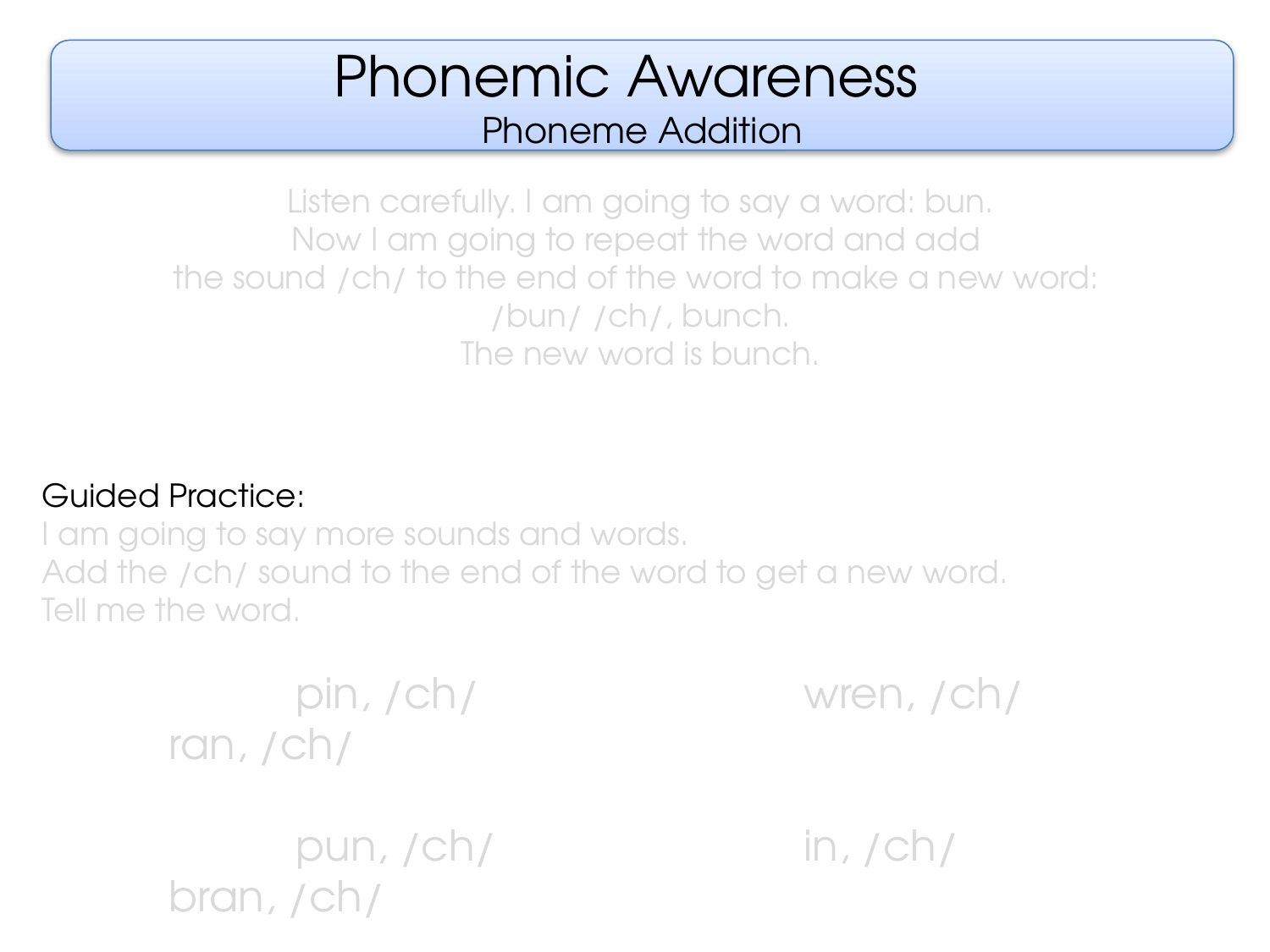

Phonemic Awareness
Phoneme Addition
Listen carefully. I am going to say a word: bun.
Now I am going to repeat the word and add
the sound /ch/ to the end of the word to make a new word:
/bun/ /ch/, bunch.
The new word is bunch.
Guided Practice:
I am going to say more sounds and words.
Add the /ch/ sound to the end of the word to get a new word.
Tell me the word.

		pin, /ch/			wren, /ch/			ran, /ch/

		pun, /ch/			in, /ch/			bran, /ch/